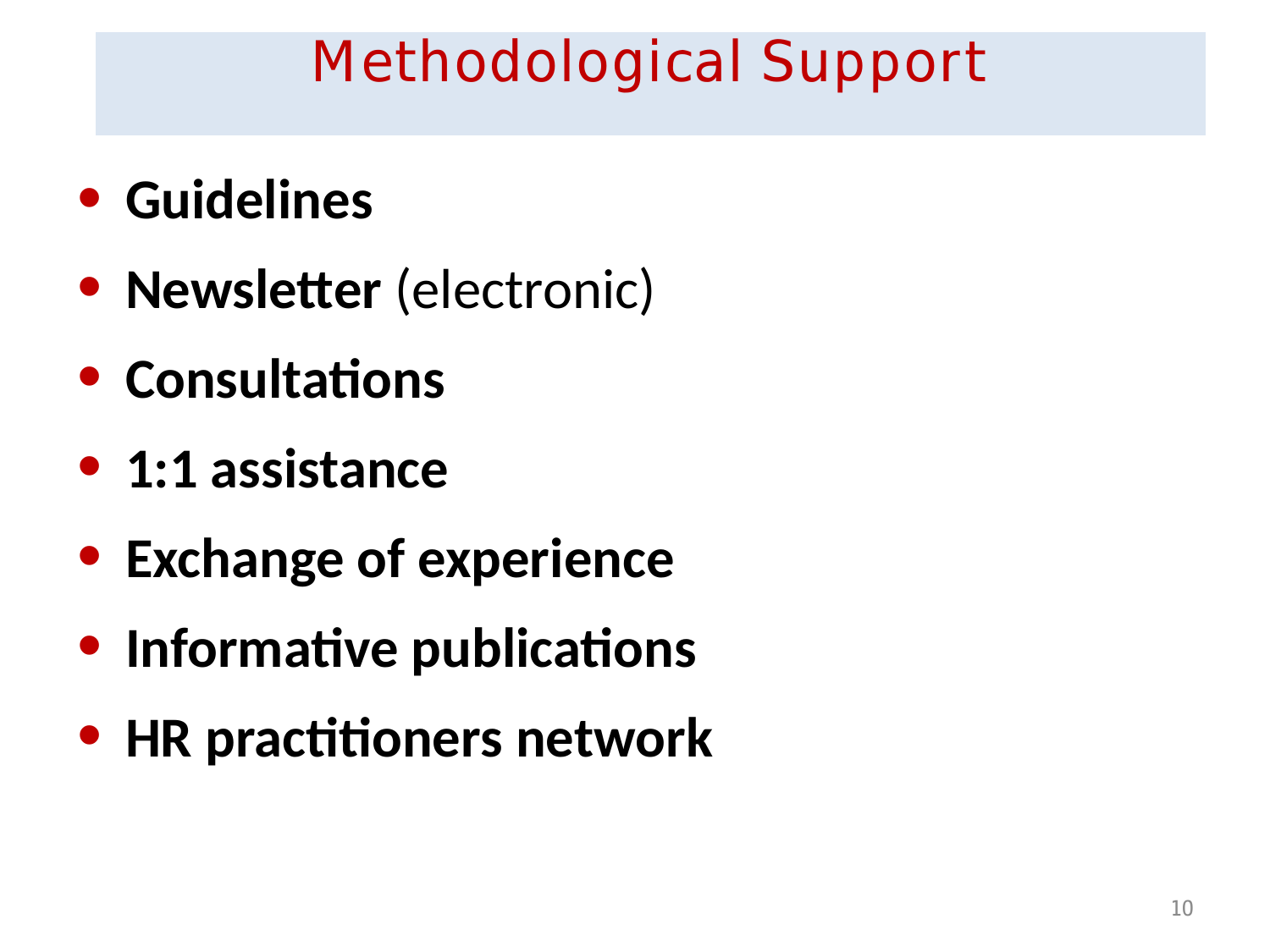

| Methodological Support |
| --- |
# RAPC: MRU
Guidelines
Newsletter (electronic)
Consultations
1:1 assistance
Exchange of experience
Informative publications
HR practitioners network

10